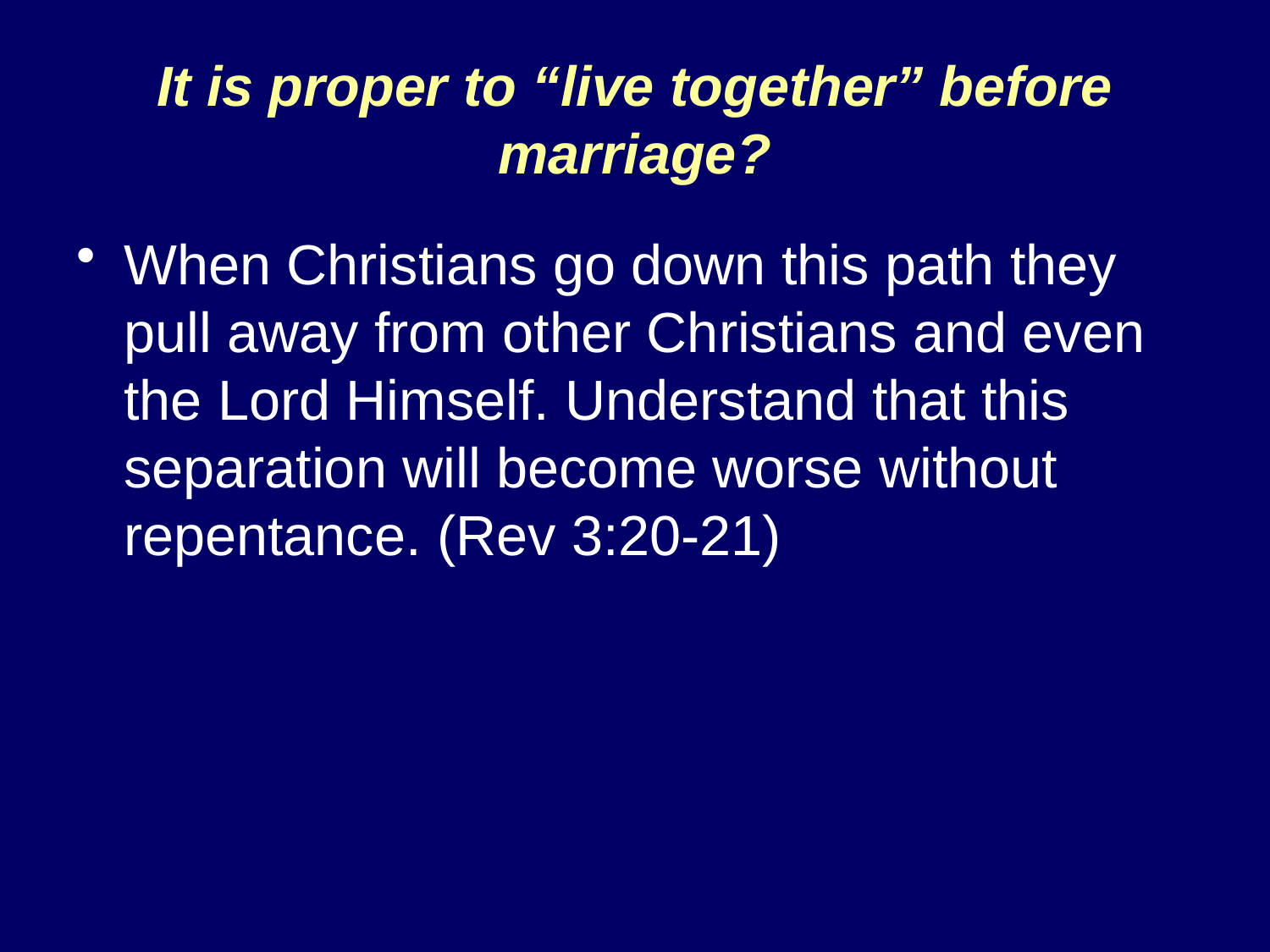

# It is proper to “live together” before marriage?
When Christians go down this path they pull away from other Christians and even the Lord Himself. Understand that this separation will become worse without repentance. (Rev 3:20-21)